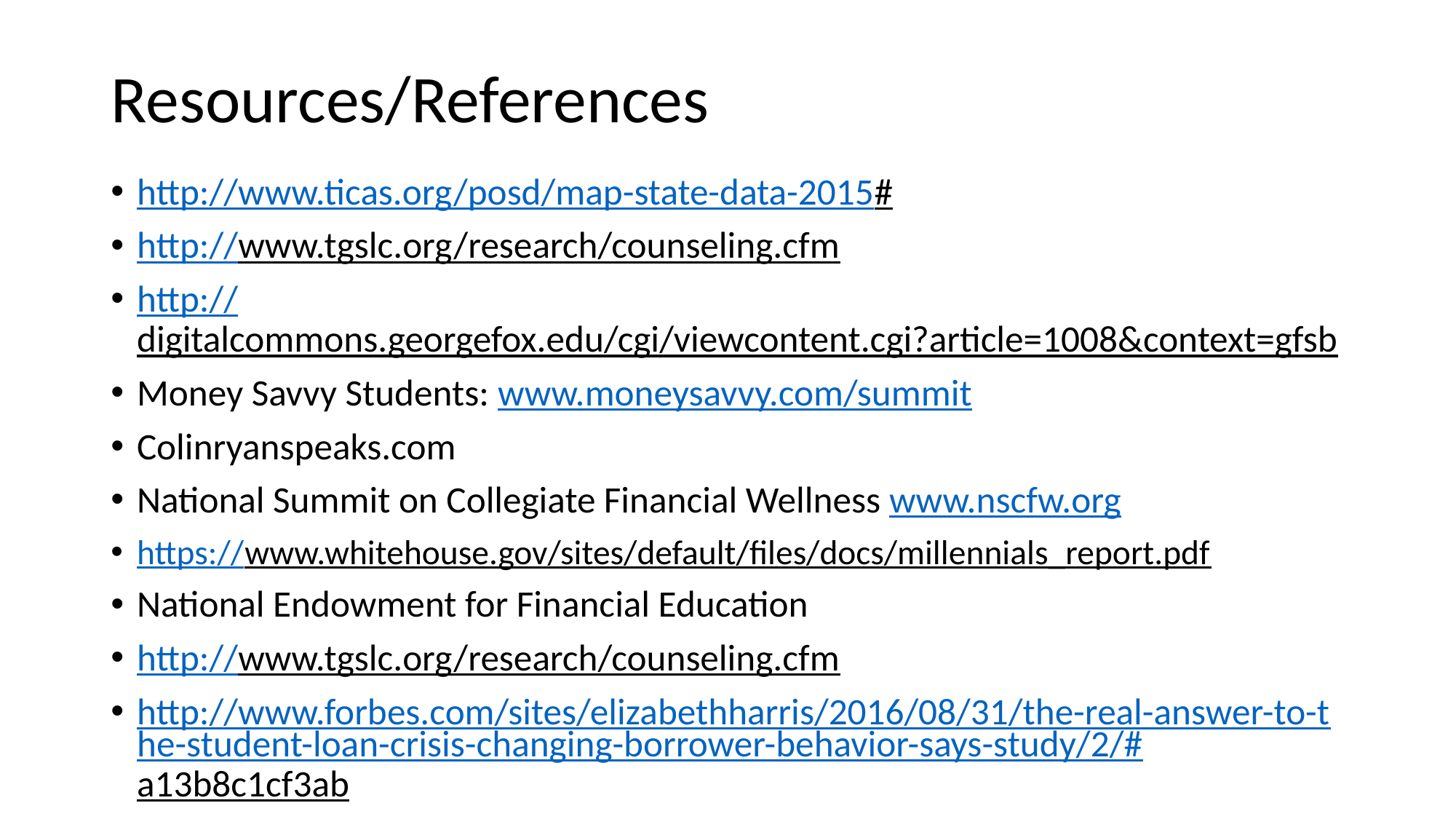

# Resources/References
http://www.ticas.org/posd/map-state-data-2015#
http://www.tgslc.org/research/counseling.cfm
http://digitalcommons.georgefox.edu/cgi/viewcontent.cgi?article=1008&context=gfsb
Money Savvy Students: www.moneysavvy.com/summit
Colinryanspeaks.com
National Summit on Collegiate Financial Wellness www.nscfw.org
https://www.whitehouse.gov/sites/default/files/docs/millennials_report.pdf
National Endowment for Financial Education
http://www.tgslc.org/research/counseling.cfm
http://www.forbes.com/sites/elizabethharris/2016/08/31/the-real-answer-to-the-student-loan-crisis-changing-borrower-behavior-says-study/2/#a13b8c1cf3ab